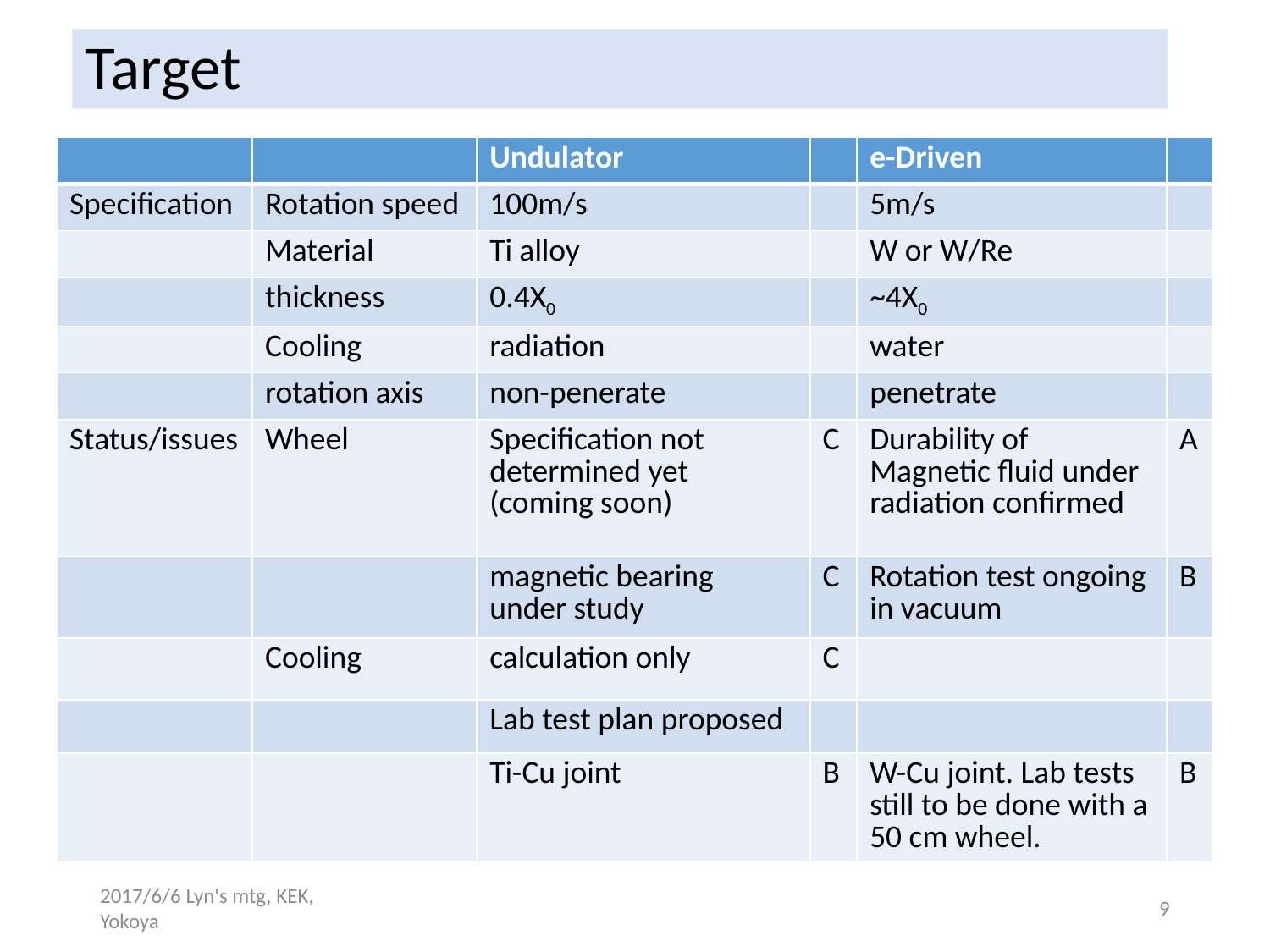

# Target
|  |  | Undulator |  | e-Driven |  |
| --- | --- | --- | --- | --- | --- |
| Specification | Rotation speed | 100m/s |  | 5m/s |  |
|  | Material | Ti alloy |  | W or W/Re |  |
|  | thickness | 0.4X0 |  | ~4X0 |  |
|  | Cooling | radiation |  | water |  |
|  | rotation axis | non-penerate |  | penetrate |  |
| Status/issues | Wheel | Specification not determined yet (coming soon) | C | Durability of Magnetic fluid under radiation confirmed | A |
|  |  | magnetic bearing under study | C | Rotation test ongoing in vacuum | B |
|  | Cooling | calculation only | C |  |  |
|  |  | Lab test plan proposed |  |  |  |
|  |  | Ti-Cu joint | B | W-Cu joint. Lab tests still to be done with a 50 cm wheel. | B |
xx
2017/6/6 Lyn's mtg, KEK,  Yokoya
9